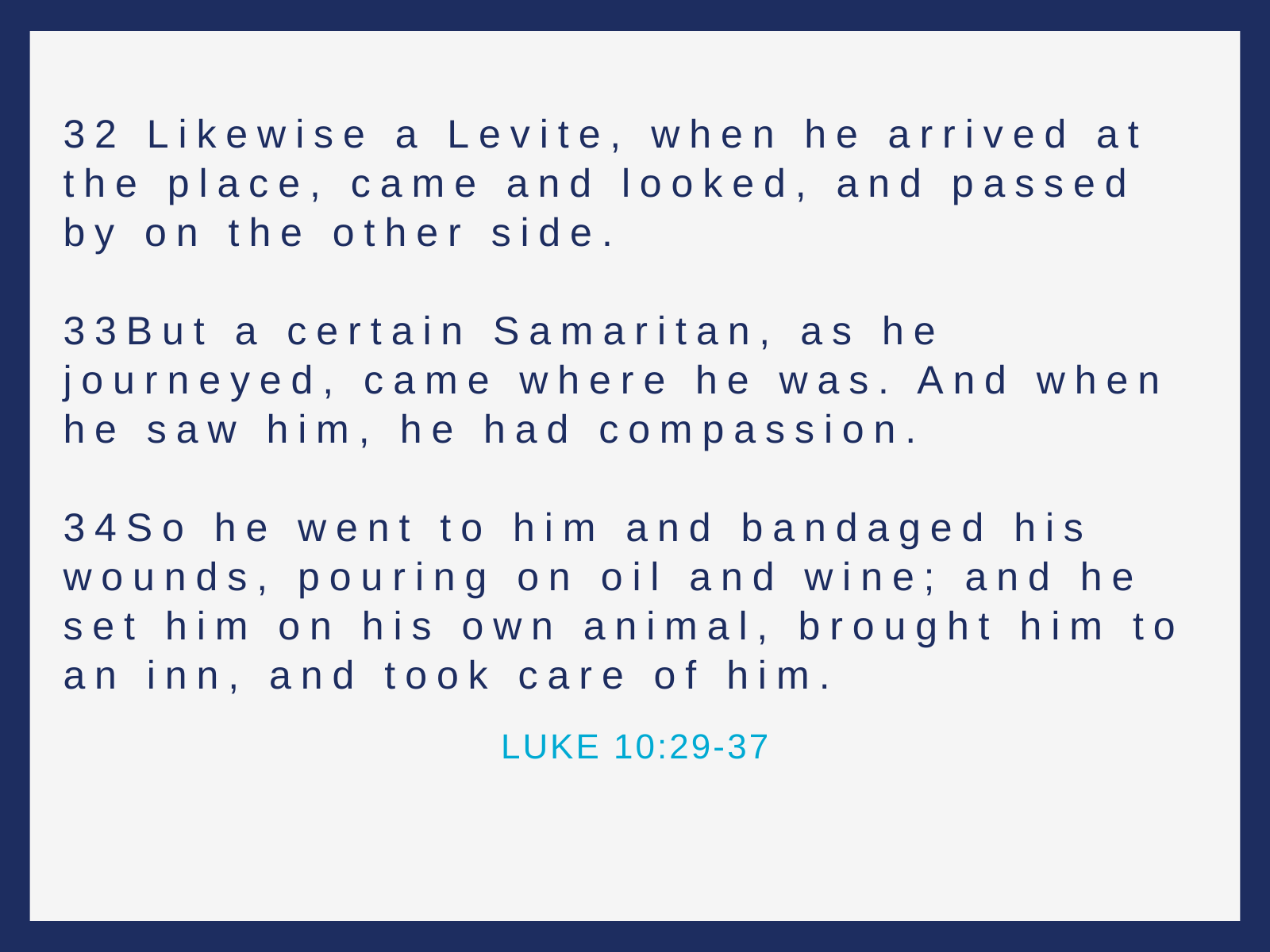

32 Likewise a Levite, when he arrived at the place, came and looked, and passed by on the other side.

33But a certain Samaritan, as he journeyed, came where he was. And when he saw him, he had compassion.

34So he went to him and bandaged his wounds, pouring on oil and wine; and he set him on his own animal, brought him to an inn, and took care of him.
LUKE 10:29-37